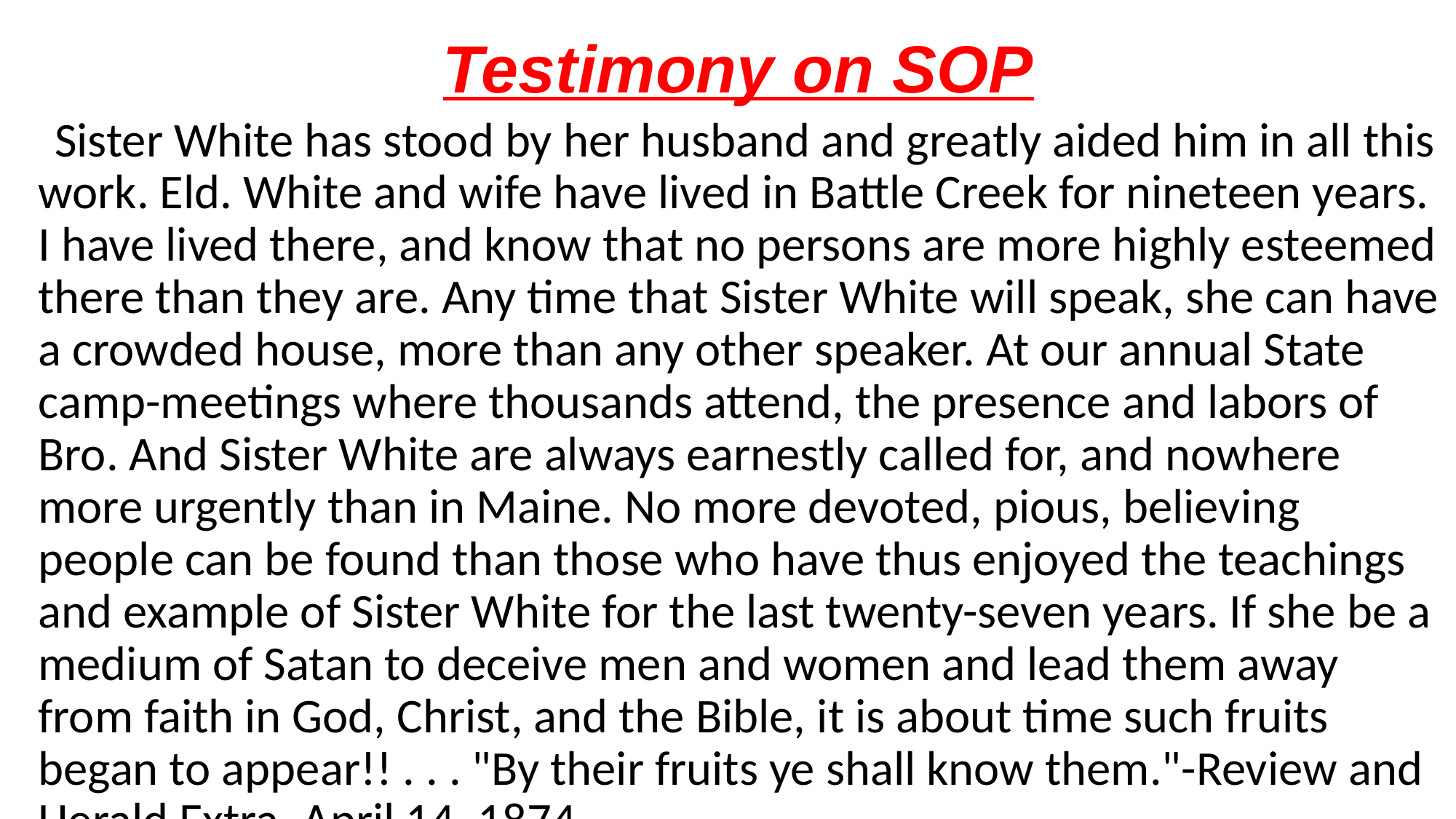

# Testimony on SOP
    Sister White has stood by her husband and greatly aided him in all this work. Eld. White and wife have lived in Battle Creek for nineteen years. I have lived there, and know that no persons are more highly esteemed there than they are. Any time that Sister White will speak, she can have a crowded house, more than any other speaker. At our annual State camp-meetings where thousands attend, the presence and labors of Bro. And Sister White are always earnestly called for, and nowhere more urgently than in Maine. No more devoted, pious, believing people can be found than those who have thus enjoyed the teachings and example of Sister White for the last twenty-seven years. If she be a medium of Satan to deceive men and women and lead them away from faith in God, Christ, and the Bible, it is about time such fruits began to appear!! . . . "By their fruits ye shall know them."-Review and Herald Extra, April 14, 1874.